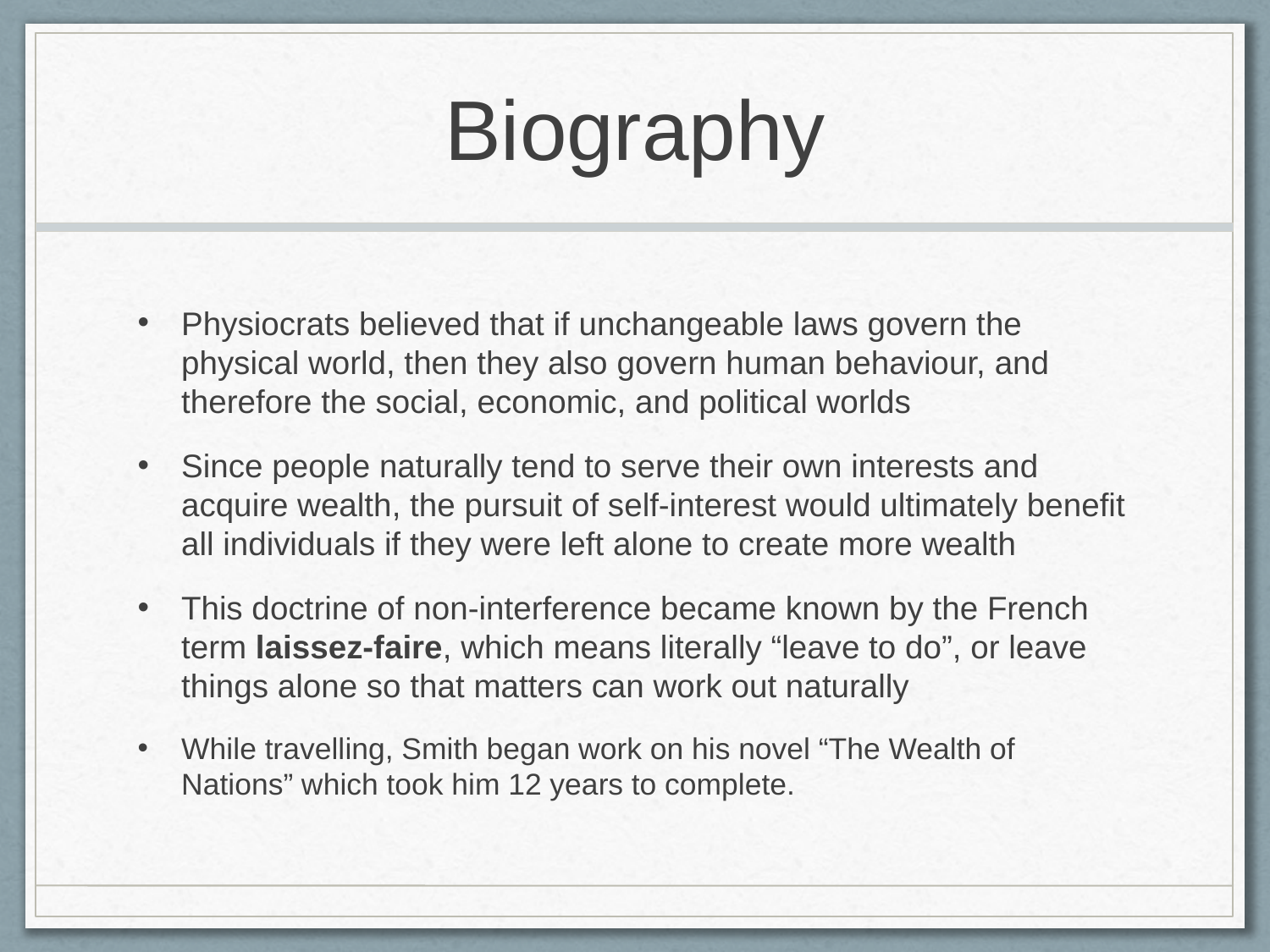

# Biography
Physiocrats believed that if unchangeable laws govern the physical world, then they also govern human behaviour, and therefore the social, economic, and political worlds
Since people naturally tend to serve their own interests and acquire wealth, the pursuit of self-interest would ultimately benefit all individuals if they were left alone to create more wealth
This doctrine of non-interference became known by the French term laissez-faire, which means literally “leave to do”, or leave things alone so that matters can work out naturally
While travelling, Smith began work on his novel “The Wealth of Nations” which took him 12 years to complete.